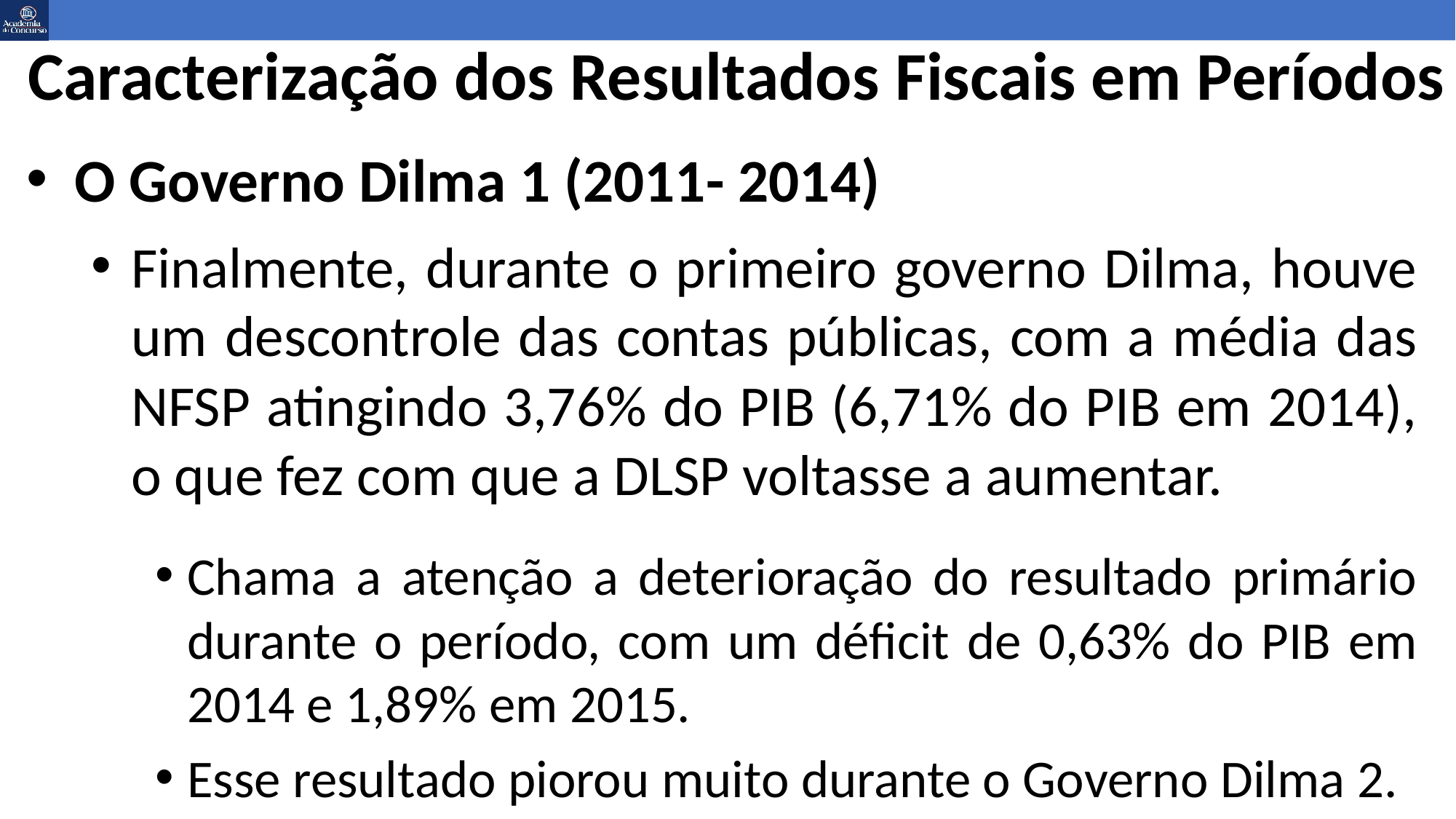

# Caracterização dos Resultados Fiscais em Períodos
O Governo Dilma 1 (2011- 2014)

Finalmente, durante o primeiro governo Dilma, houve um descontrole das contas públicas, com a média das NFSP atingindo 3,76% do PIB (6,71% do PIB em 2014), o que fez com que a DLSP voltasse a aumentar.

Chama a atenção a deterioração do resultado primário durante o período, com um déficit de 0,63% do PIB em 2014 e 1,89% em 2015.
Esse resultado piorou muito durante o Governo Dilma 2.